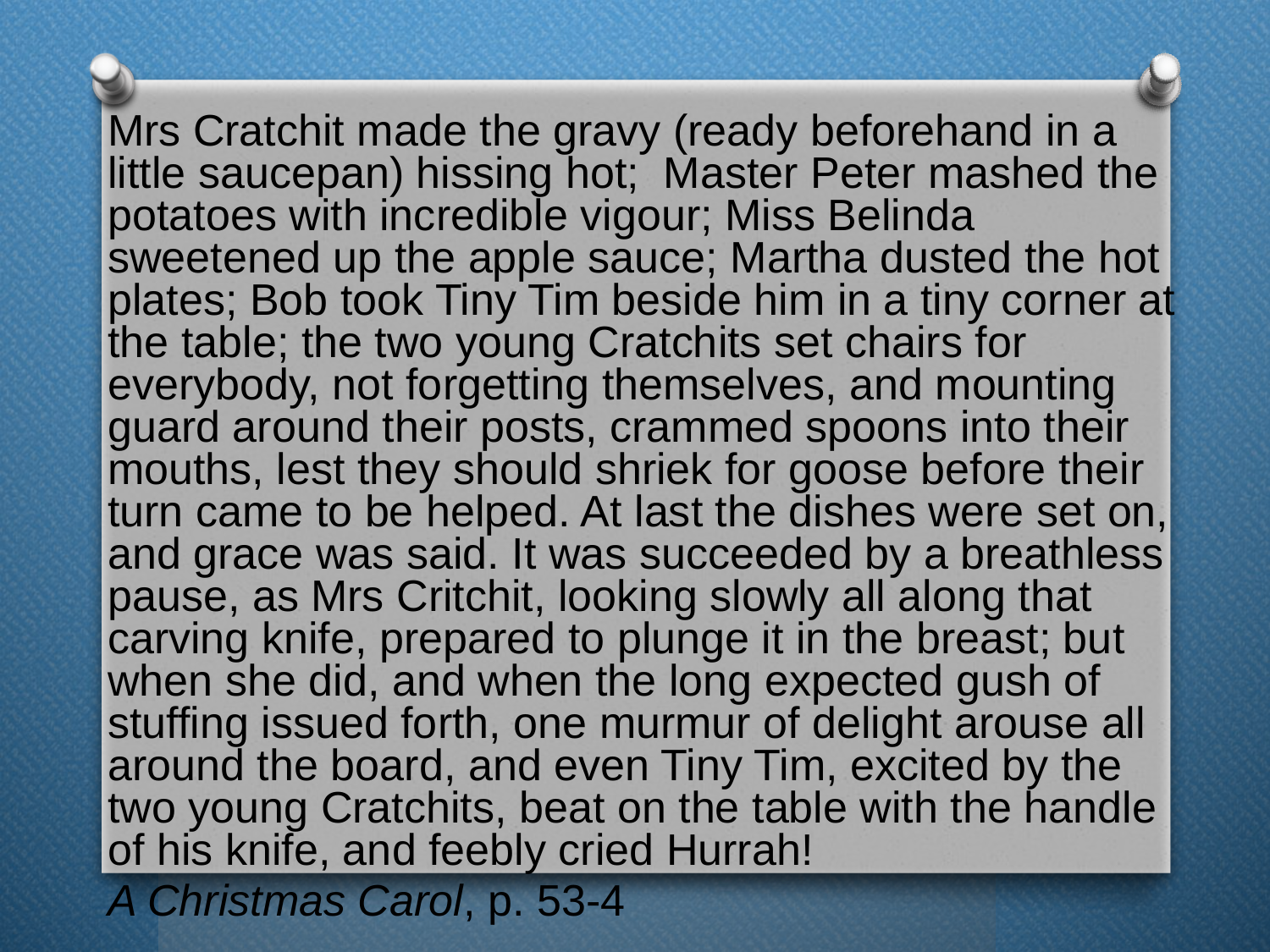

Mrs Cratchit made the gravy (ready beforehand in a little saucepan) hissing hot;  Master Peter mashed the potatoes with incredible vigour; Miss Belinda sweetened up the apple sauce; Martha dusted the hot plates; Bob took Tiny Tim beside him in a tiny corner at the table; the two young Cratchits set chairs for everybody, not forgetting themselves, and mounting guard around their posts, crammed spoons into their mouths, lest they should shriek for goose before their turn came to be helped. At last the dishes were set on, and grace was said. It was succeeded by a breathless pause, as Mrs Critchit, looking slowly all along that carving knife, prepared to plunge it in the breast; but when she did, and when the long expected gush of stuffing issued forth, one murmur of delight arouse all around the board, and even Tiny Tim, excited by the two young Cratchits, beat on the table with the handle of his knife, and feebly cried Hurrah!
A Christmas Carol, p. 53-4